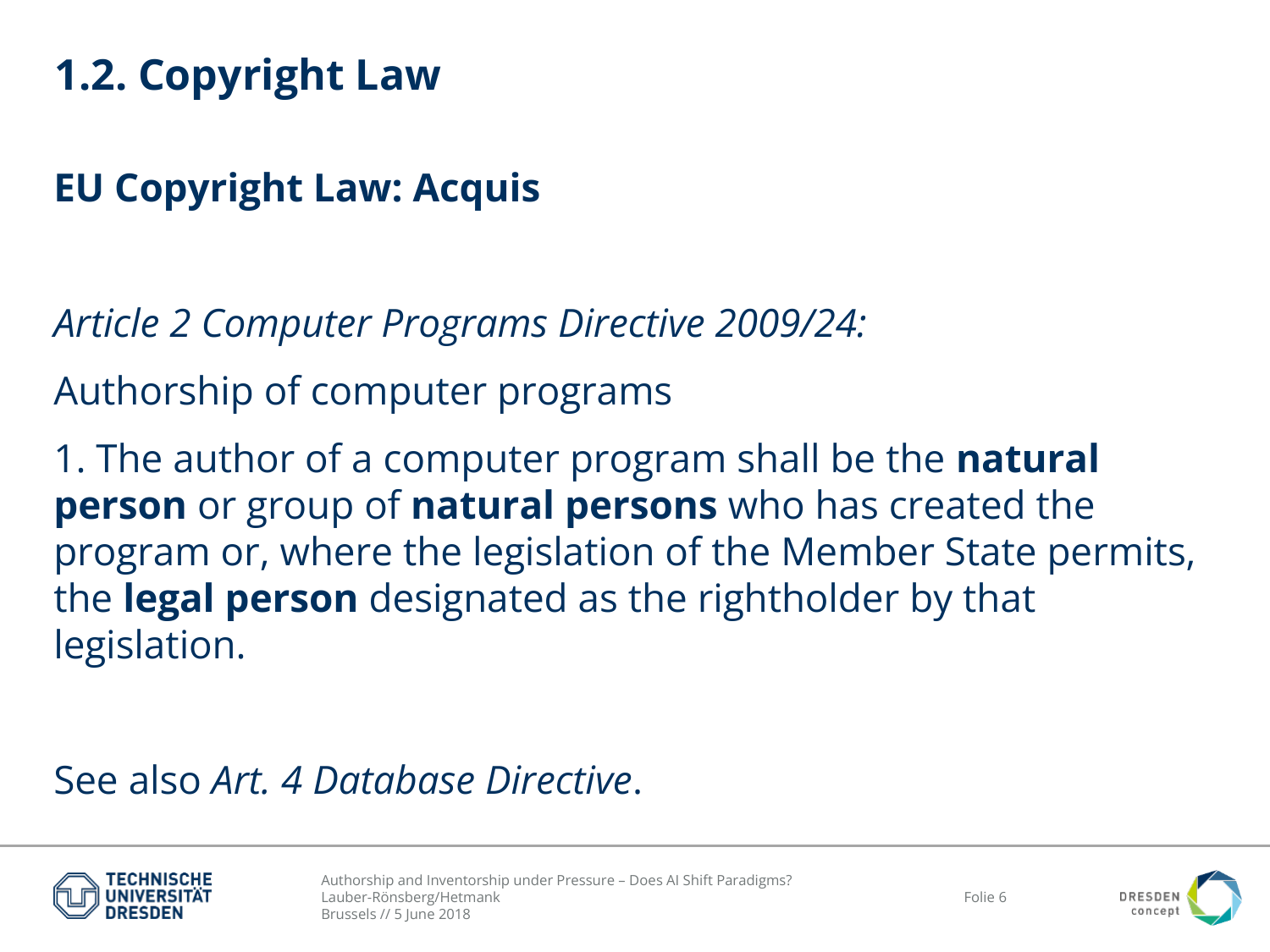

# 1.2. Copyright Law
EU Copyright Law: Acquis

Article 2 Computer Programs Directive 2009/24:
Authorship of computer programs
1. The author of a computer program shall be the natural person or group of natural persons who has created the program or, where the legislation of the Member State permits, the legal person designated as the rightholder by that legislation.

See also Art. 4 Database Directive.